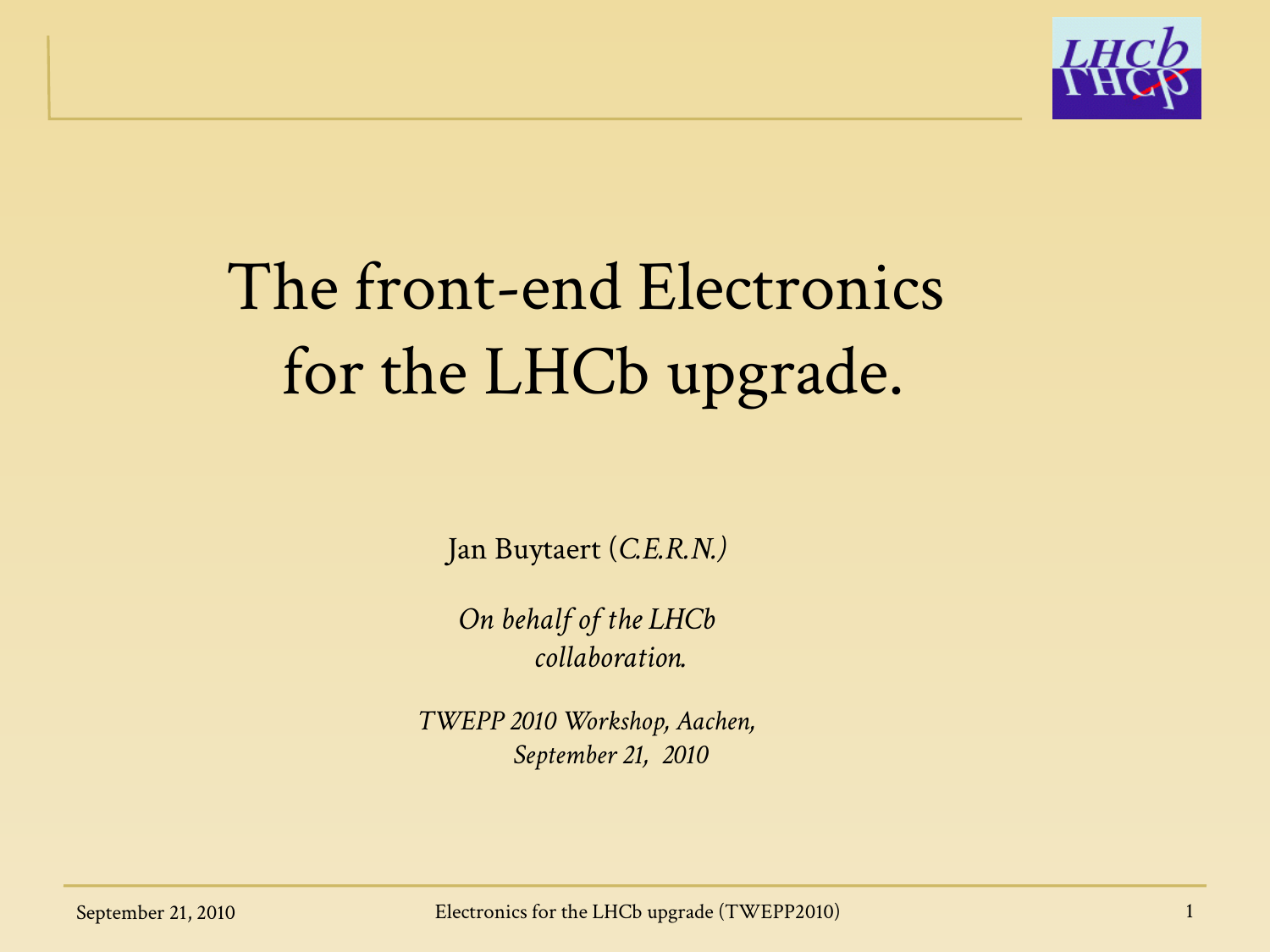

The front-end Electronics
for the LHCb upgrade.
Jan Buytaert (C.E.R.N.)
On behalf of the LHCb collaboration.
TWEPP 2010 Workshop, Aachen, September 21,  2010
Electronics for the LHCb upgrade (TWEPP2010)
September 21, 2010
1